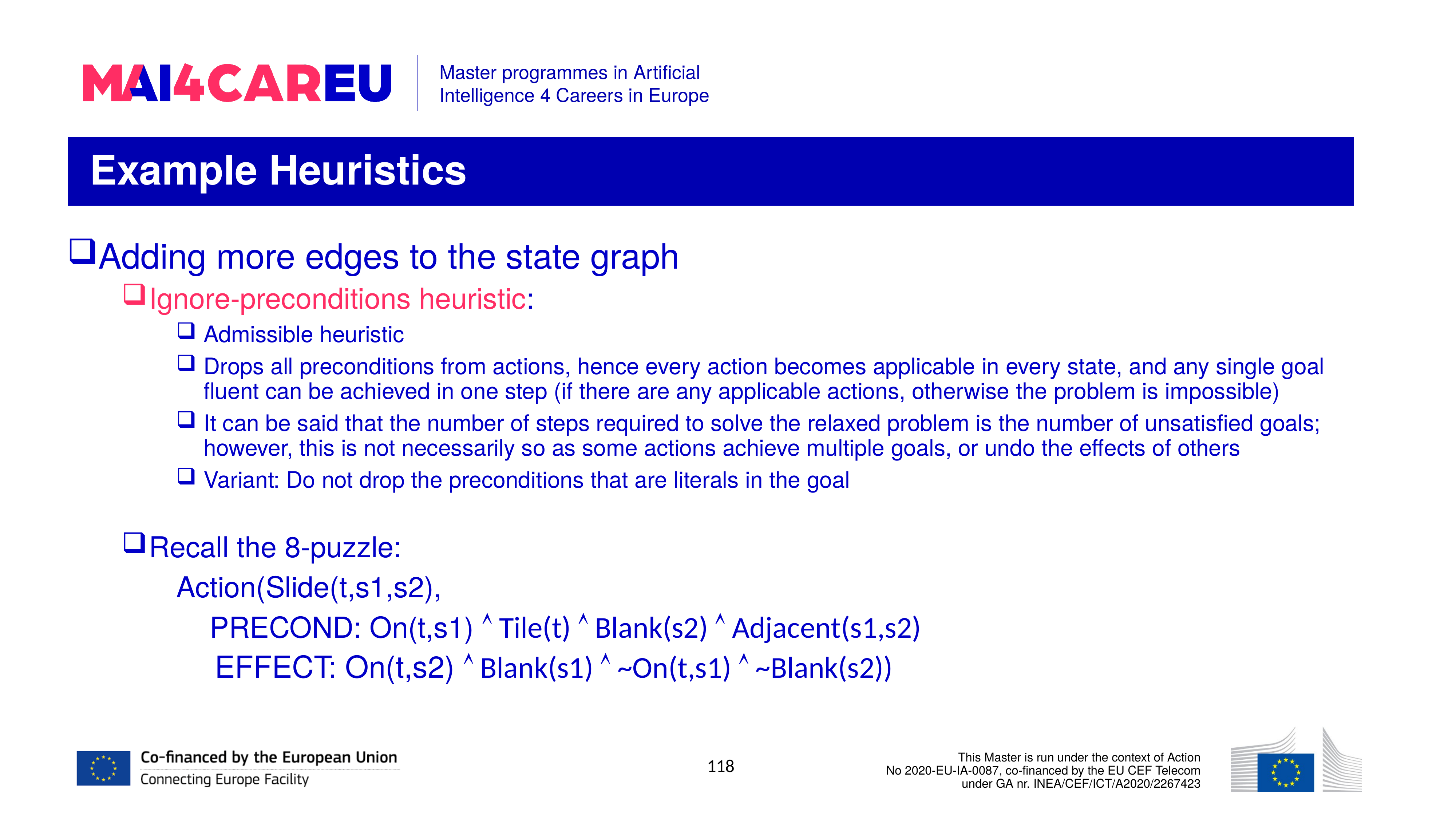

Example Heuristics
Adding more edges to the state graph
Ignore-preconditions heuristic:
Admissible heuristic
Drops all preconditions from actions, hence every action becomes applicable in every state, and any single goal fluent can be achieved in one step (if there are any applicable actions, otherwise the problem is impossible)
It can be said that the number of steps required to solve the relaxed problem is the number of unsatisfied goals; however, this is not necessarily so as some actions achieve multiple goals, or undo the effects of others
Variant: Do not drop the preconditions that are literals in the goal

Recall the 8-puzzle:
	Action(Slide(t,s1,s2),
           PRECOND: On(t,s1) ∧ Tile(t) ∧ Blank(s2) ∧ Adjacent(s1,s2)
           EFFECT: On(t,s2) ∧ Blank(s1) ∧ ~On(t,s1) ∧ ~Blank(s2))

118